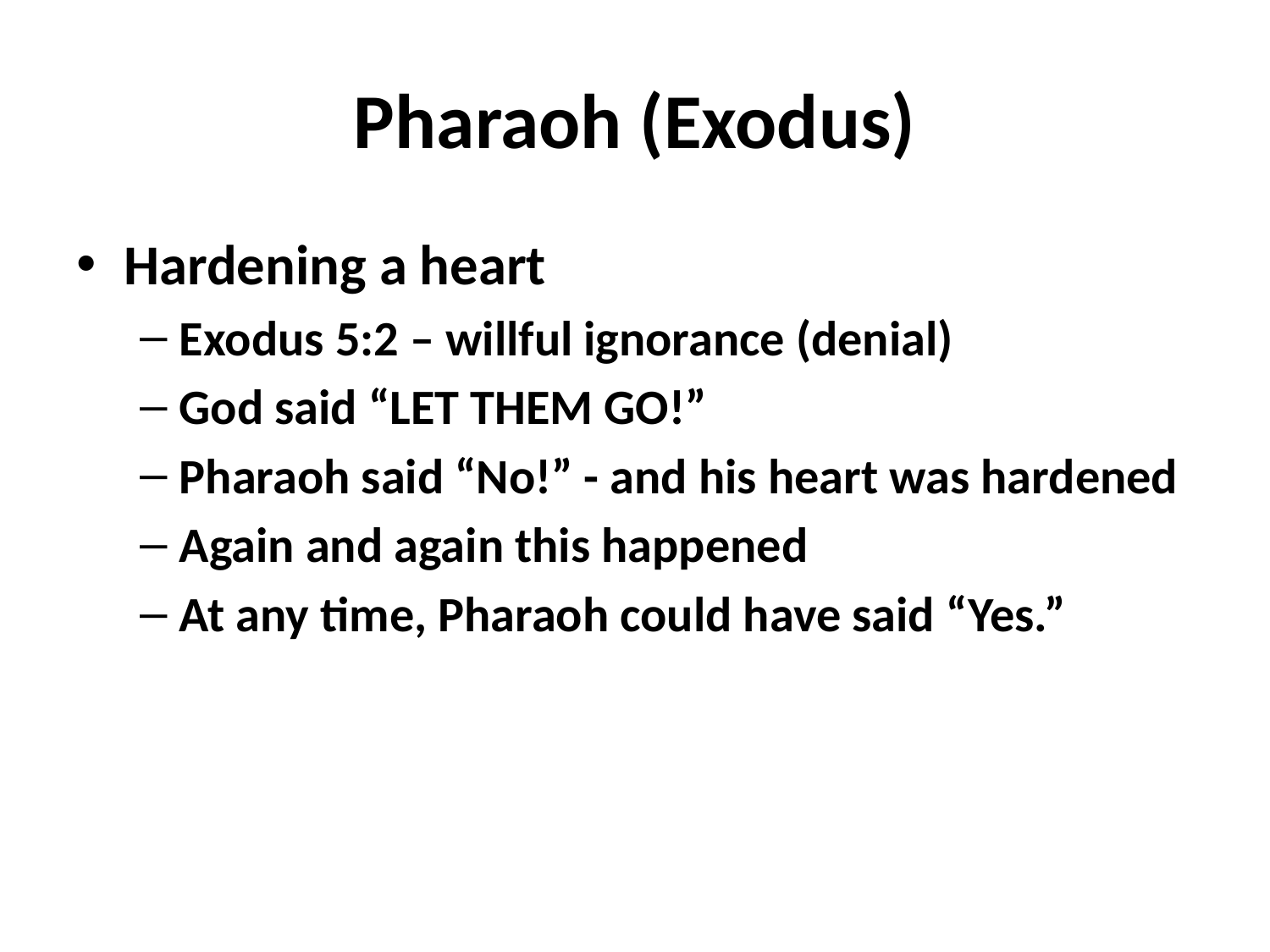

# Pharaoh (Exodus)
Hardening a heart
Exodus 5:2 – willful ignorance (denial)
God said “LET THEM GO!”
Pharaoh said “No!” - and his heart was hardened
Again and again this happened
At any time, Pharaoh could have said “Yes.”